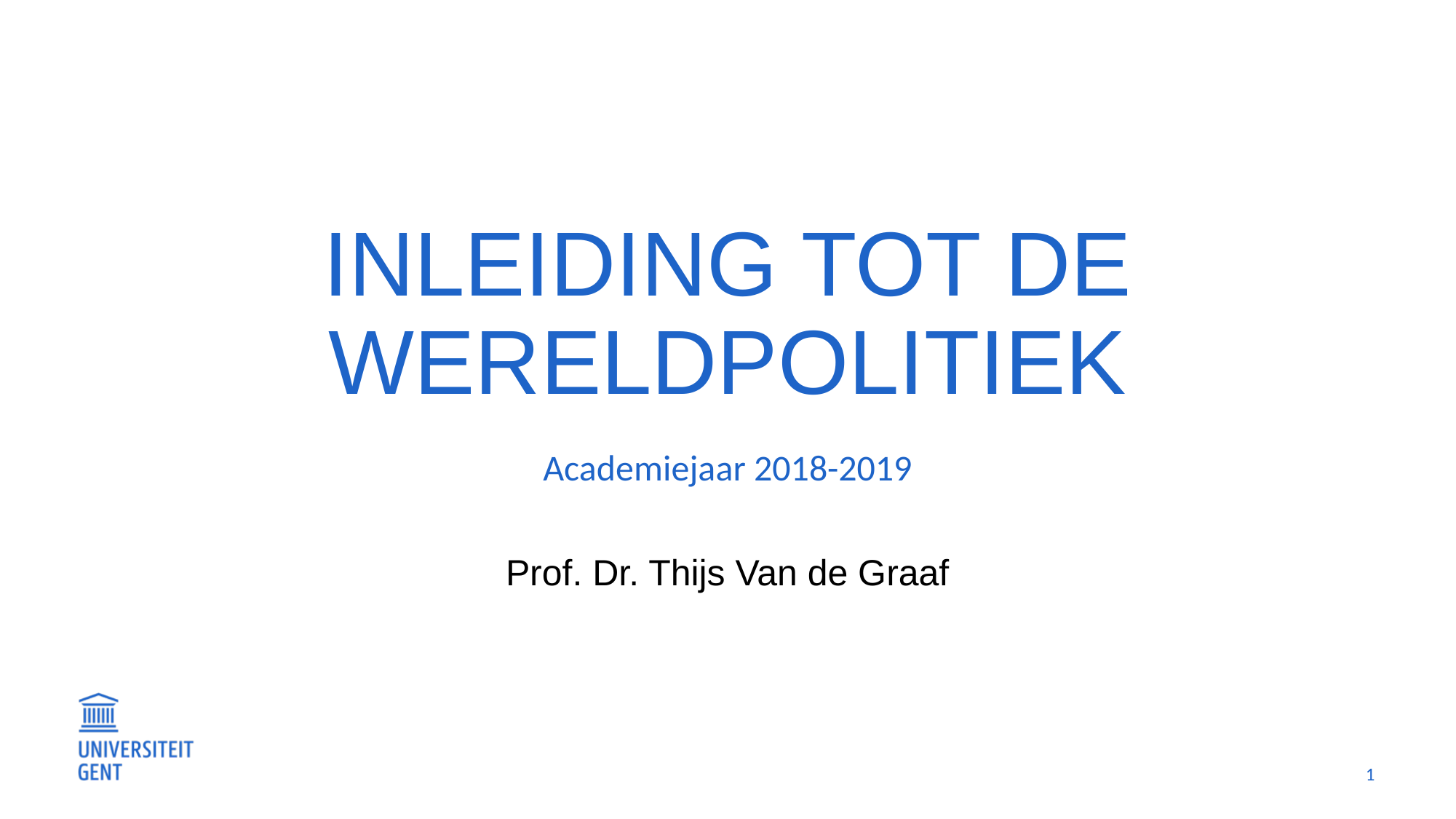

# Inleiding tot de wereldpolitiek
Academiejaar 2018-2019

Prof. Dr. Thijs Van de Graaf
1